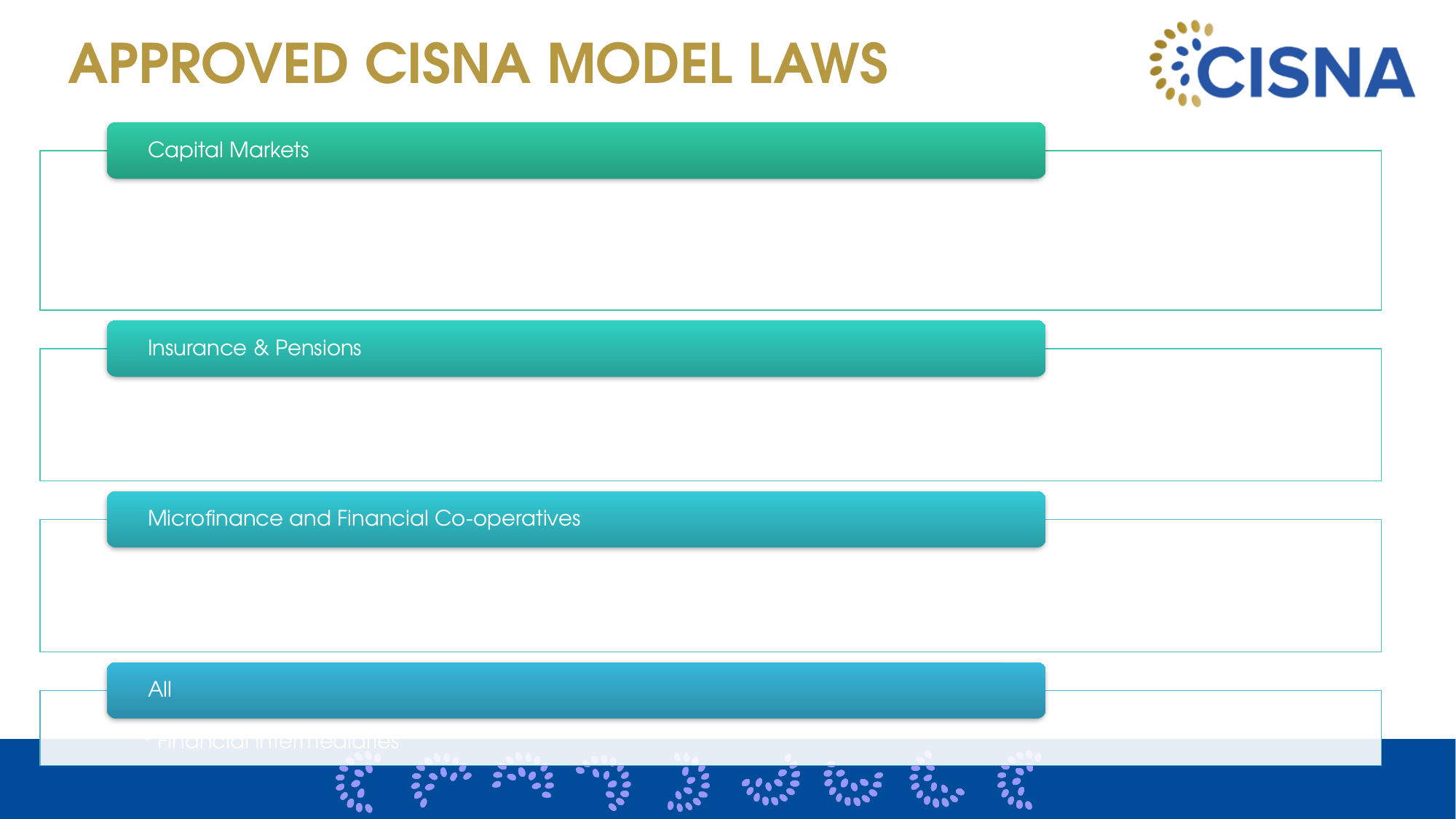

# APPROVED CISNA MODEL LAWS
Collective Investment Schemes
Minimum Regulatory Requirements for the Establishment and Operation of A Central Securities Depository
Small and Medium Enterprises Listing Requirements
Debt Listing Requirements
Capital Markets
Pensions Regulatory Requirements
Insurance
Medical Aid Societies
Insurance & Pensions
Microfinance Institutions
Microlending Institutions
Co-operative Financial Institutions
Microfinance and Financial Co-operatives
Financial Intermediaries
All